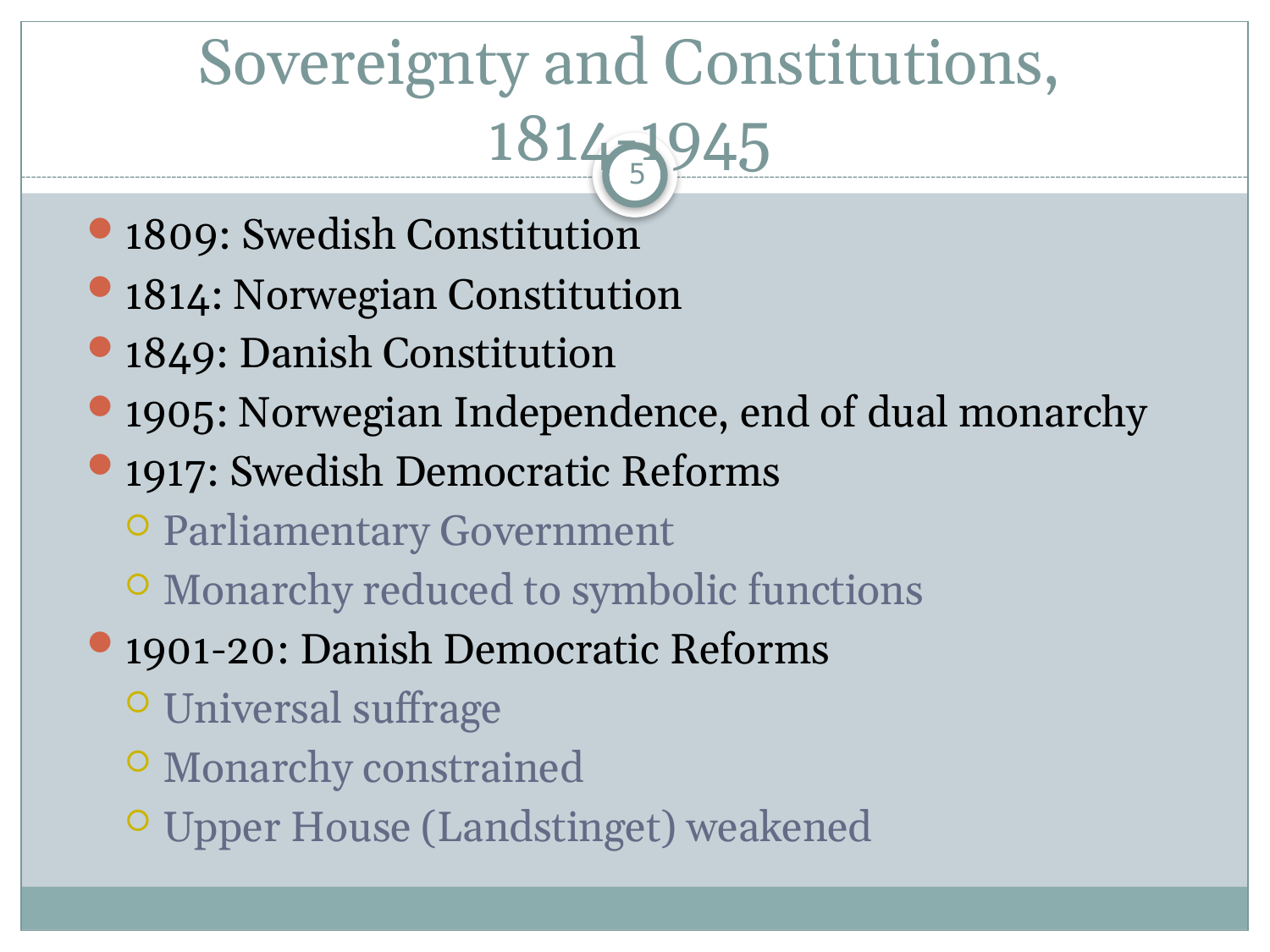

# Sovereignty and Constitutions, 1814-1945
5
1809: Swedish Constitution
1814: Norwegian Constitution
1849: Danish Constitution
1905: Norwegian Independence, end of dual monarchy
1917: Swedish Democratic Reforms
Parliamentary Government
Monarchy reduced to symbolic functions
1901-20: Danish Democratic Reforms
Universal suffrage
Monarchy constrained
Upper House (Landstinget) weakened